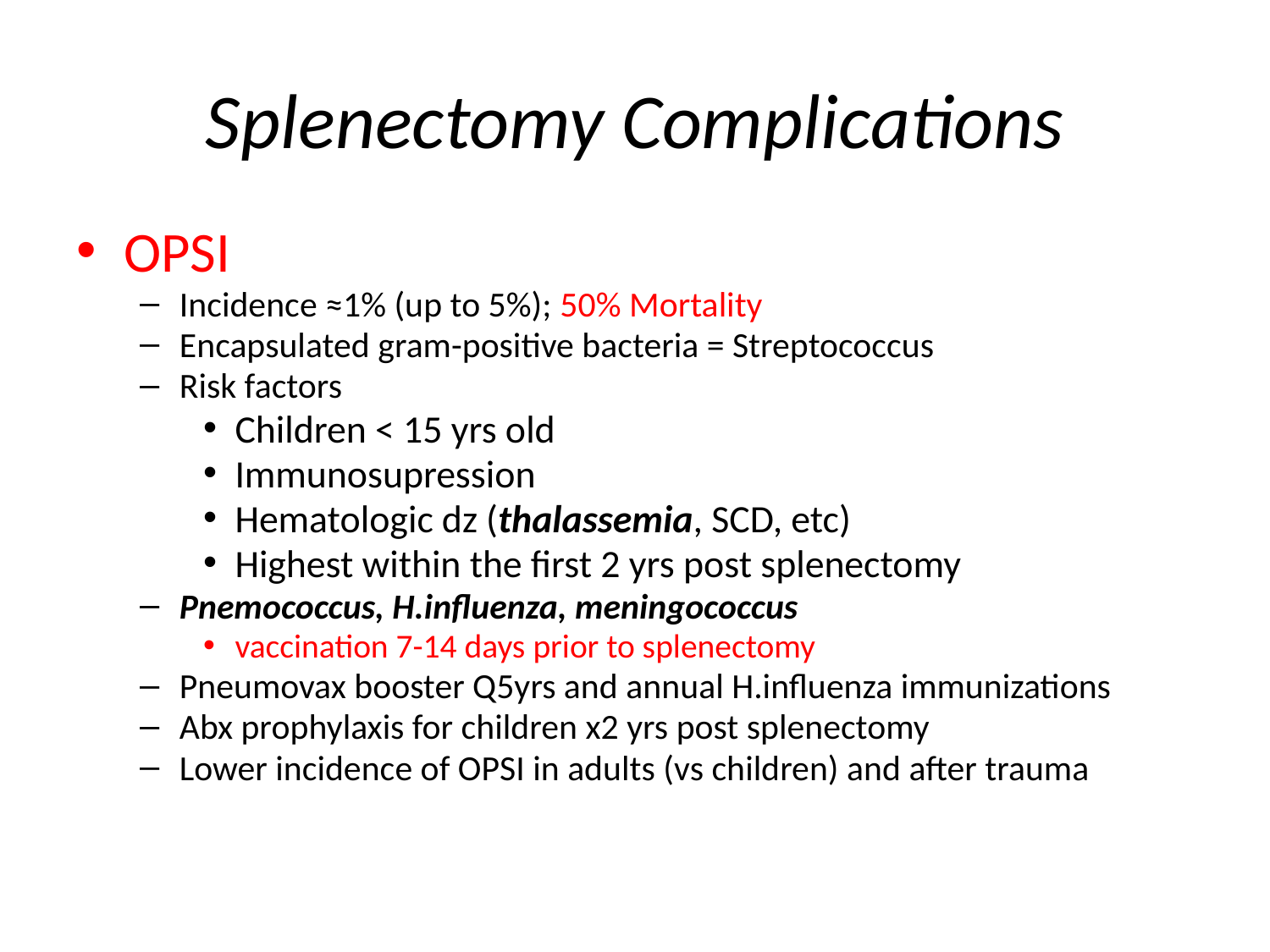

# Splenectomy Complications
OPSI
Incidence ≈1% (up to 5%); 50% Mortality
Encapsulated gram-positive bacteria = Streptococcus
Risk factors
Children < 15 yrs old
Immunosupression
Hematologic dz (thalassemia, SCD, etc)
Highest within the first 2 yrs post splenectomy
Pnemococcus, H.influenza, meningococcus
vaccination 7-14 days prior to splenectomy
Pneumovax booster Q5yrs and annual H.influenza immunizations
Abx prophylaxis for children x2 yrs post splenectomy
Lower incidence of OPSI in adults (vs children) and after trauma